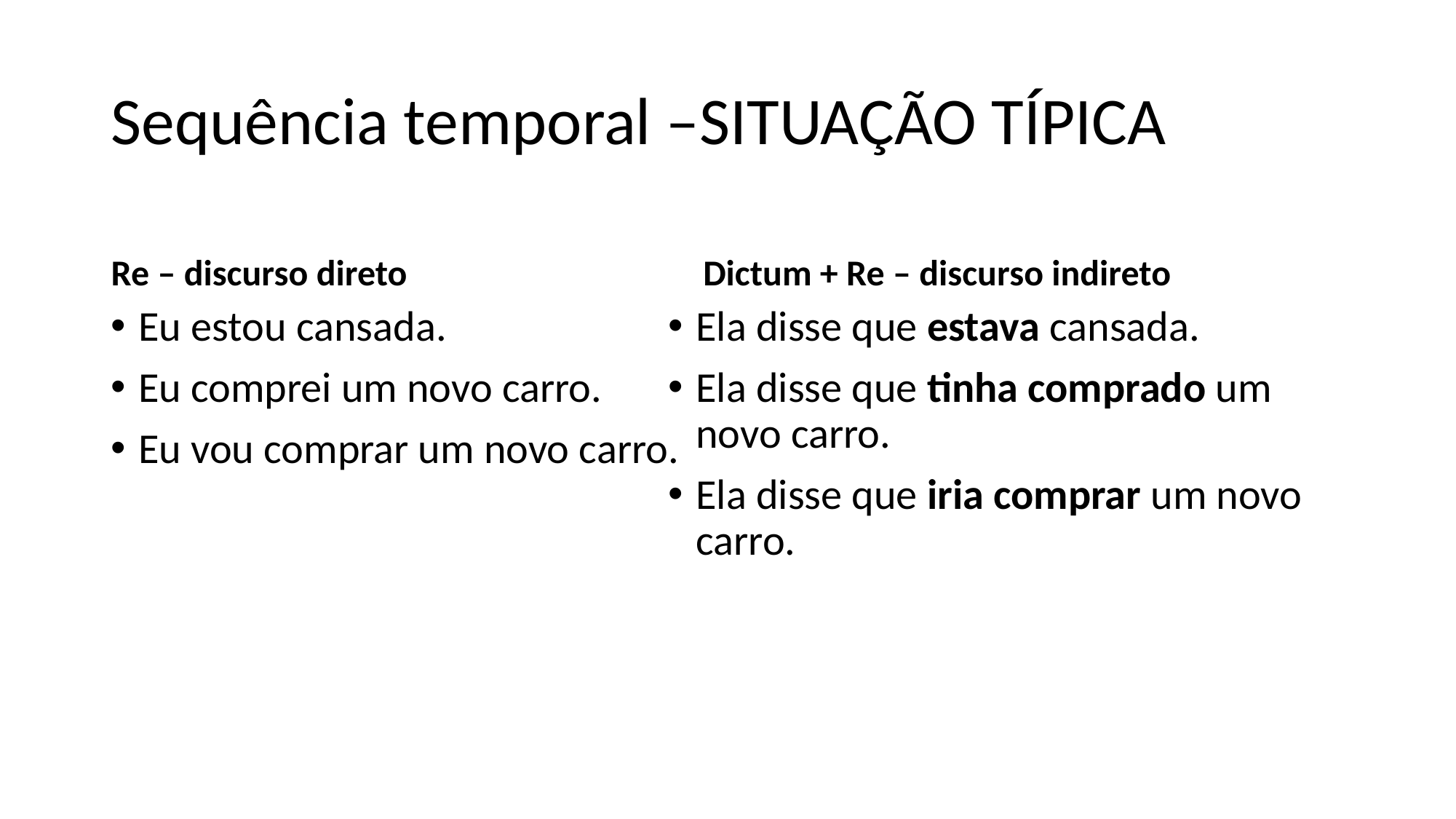

# Sequência temporal –SITUAÇÃO TÍPICA
Re – discurso direto
Dictum + Re – discurso indireto
Eu estou cansada.
Eu comprei um novo carro.
Eu vou comprar um novo carro.
Ela disse que estava cansada.
Ela disse que tinha comprado um novo carro.
Ela disse que iria comprar um novo carro.